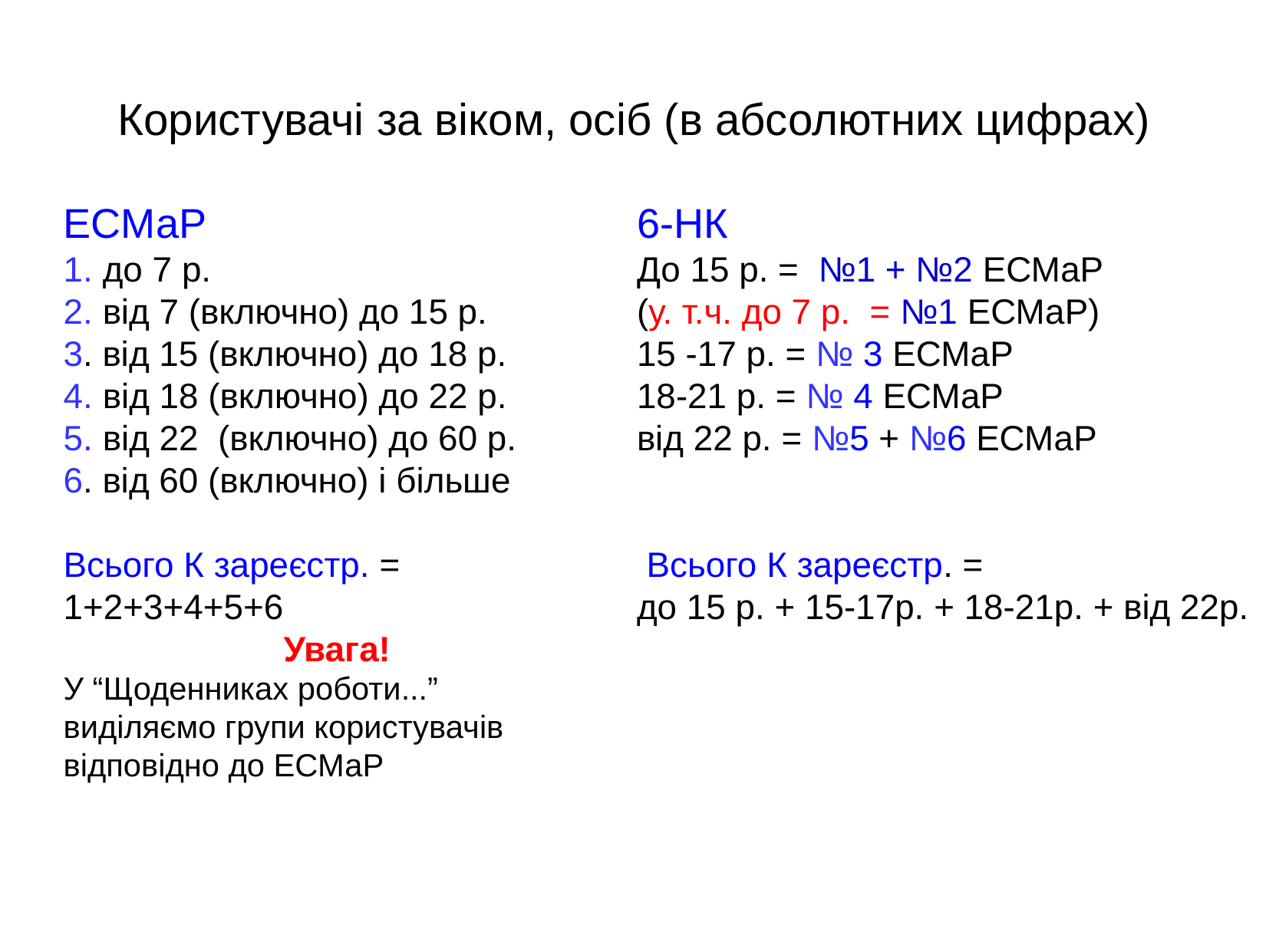

Користувачі за віком, осіб (в абсолютних цифрах)
ЕСМаР
1. до 7 р.
2. від 7 (включно) до 15 р.
3. від 15 (включно) до 18 р.
4. від 18 (включно) до 22 р.
5. від 22  (включно) до 60 р.
6. від 60 (включно) і більше

Всього К зареєстр. =
1+2+3+4+5+6
Увага!
У “Щоденниках роботи...”
виділяємо групи користувачів відповідно до ЕСМаР

6-НК
До 15 р. =  №1 + №2 ЕСМаР
(у. т.ч. до 7 р.  = №1 ЕСМаР)
15 -17 р. = № 3 ЕСМаР
18-21 р. = № 4 ЕСМаР
від 22 р. = №5 + №6 ЕСМаР

 Всього К зареєстр. =
до 15 р. + 15-17р. + 18-21р. + від 22р.